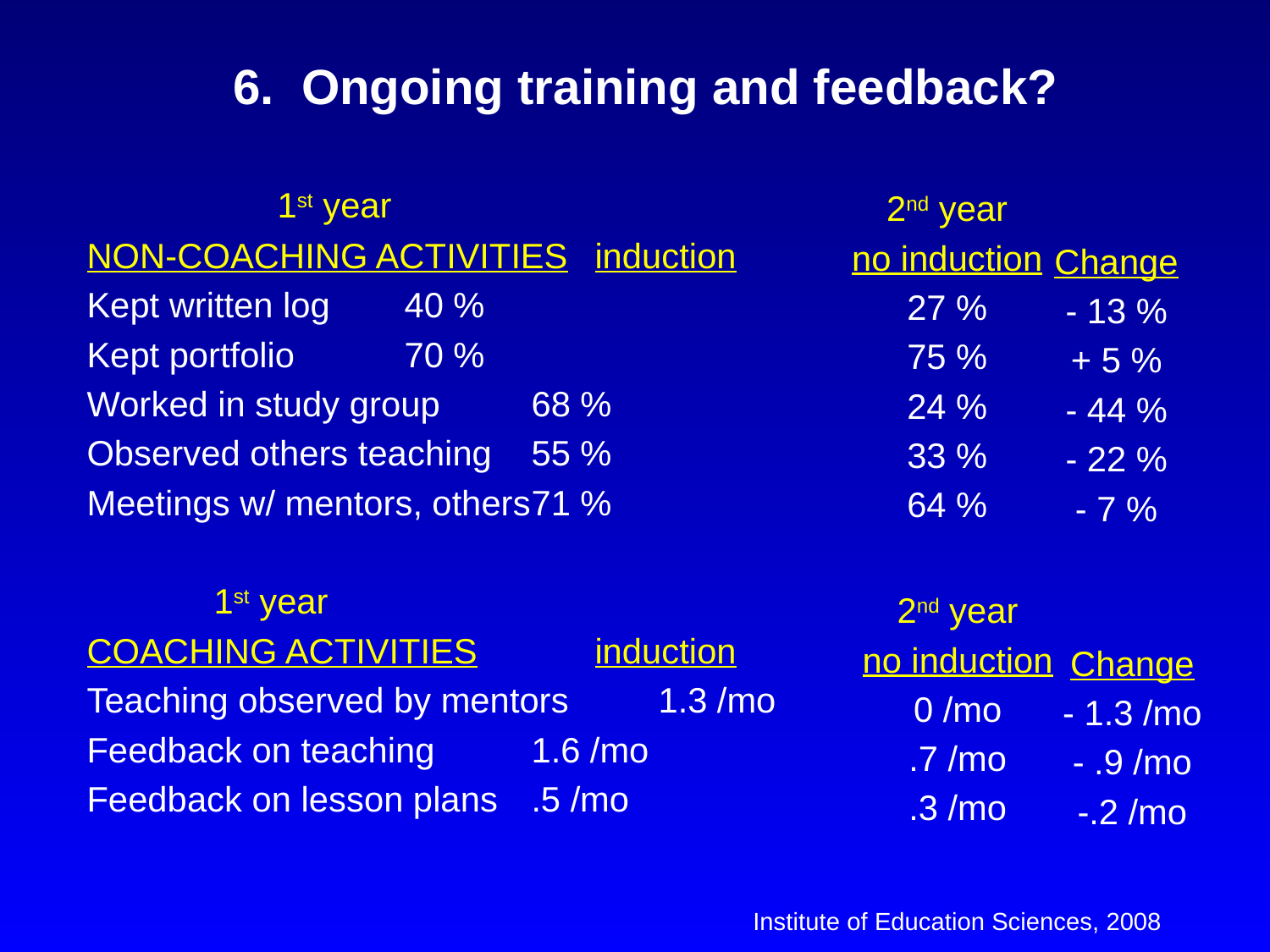

# 6.  Ongoing training and feedback?
		1st year
NON-COACHING ACTIVITIES	induction
Kept written log	40 %
Kept portfolio	70 %
Worked in study group	68 %
Observed others teaching	55 %
Meetings w/ mentors, others	71 %

	1st year
COACHING ACTIVITIES	induction
Teaching observed by mentors	1.3 /mo
Feedback on teaching	1.6 /mo
Feedback on lesson plans	.5 /mo

2nd year
no induction
27 %
75 %
24 %
33 %
64 %
Change
- 13 %
+ 5 %
- 44 %
- 22 %
- 7 %
2nd year
no induction
0 /mo
.7 /mo
.3 /mo
Change
- 1.3 /mo
- .9 /mo
-.2 /mo

Institute of Education Sciences, 2008